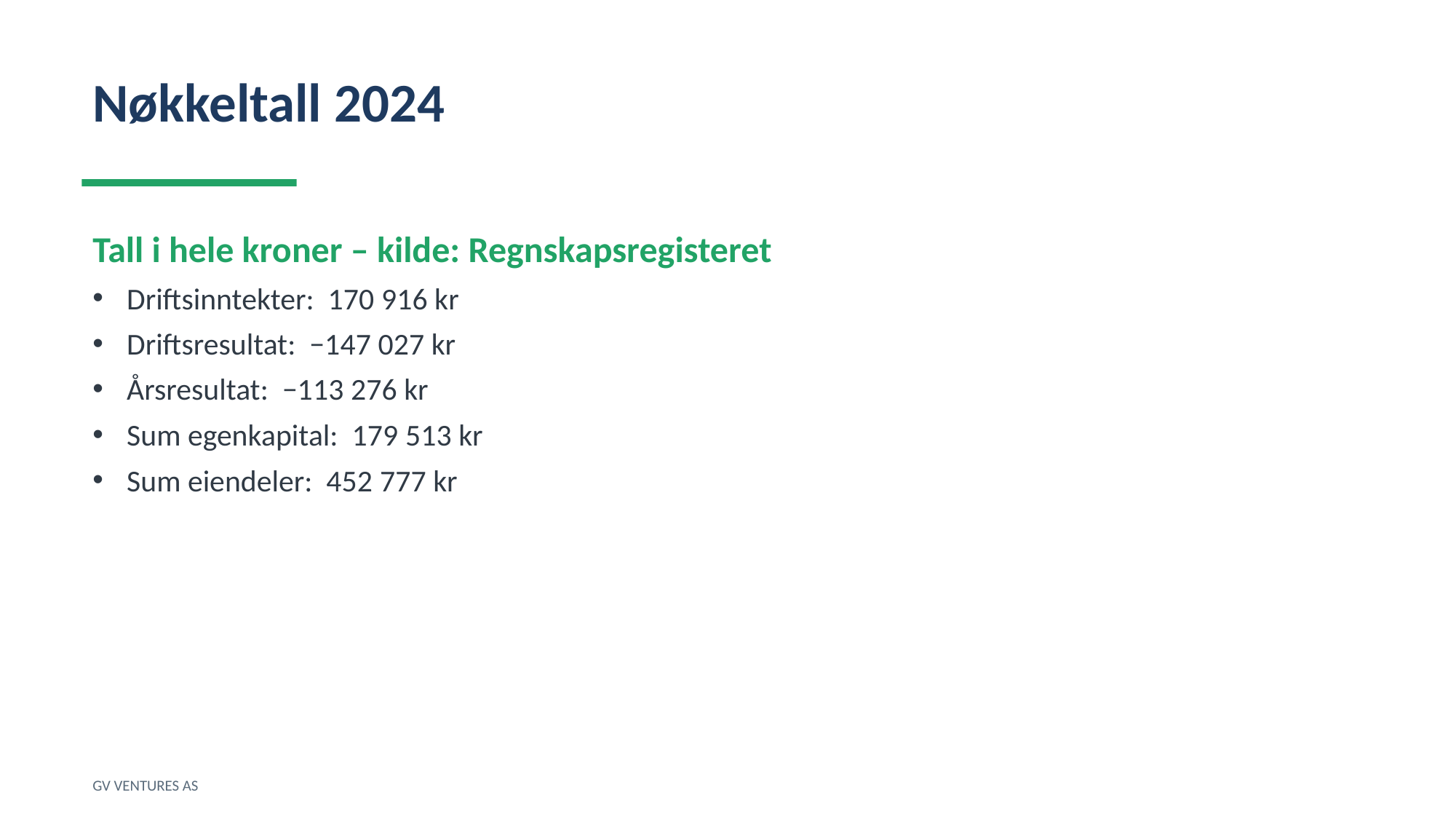

Nøkkeltall 2024

Tall i hele kroner – kilde: Regnskapsregisteret
Driftsinntekter:  170 916 kr
Driftsresultat:  −147 027 kr
Årsresultat:  −113 276 kr
Sum egenkapital:  179 513 kr
Sum eiendeler:  452 777 kr
GV VENTURES AS